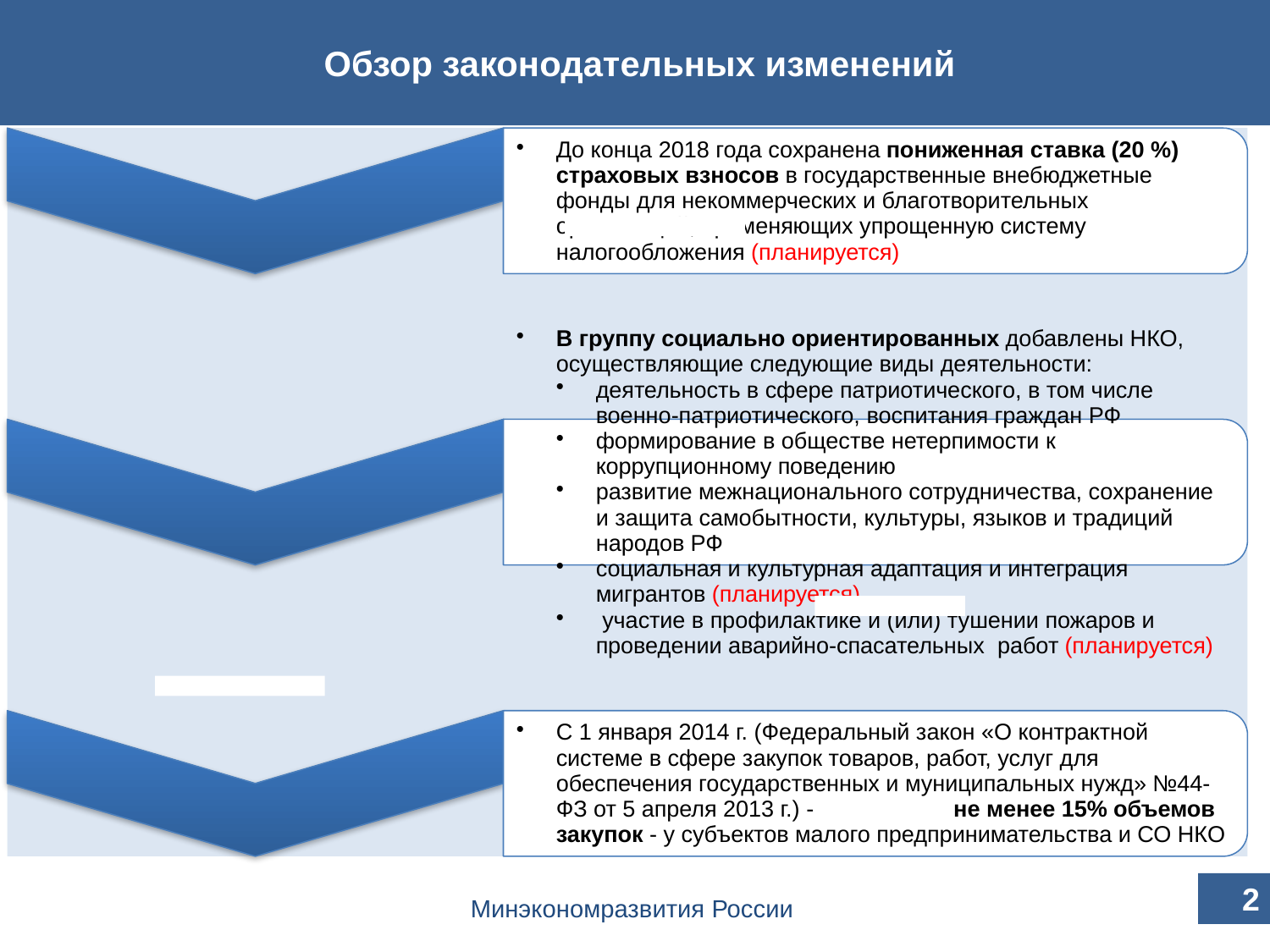

Обзор законодательных изменений
До конца 2018 года сохранена пониженная ставка (20 %) страховых взносов в государственные внебюджетные фонды для некоммерческих и благотворительных организаций, применяющих упрощенную систему налогообложения (планируется)
деятельность в сфере патриотического, в том числе военно-патриотического, воспитания граждан РФ
формирование в обществе нетерпимости к коррупционному поведению
развитие межнационального сотрудничества, сохранение и защита самобытности, культуры, языков и традиций народов РФ
В группу социально ориентированных добавлены НКО, осуществляющие следующие виды деятельности:
социальная и культурная адаптация и интеграция мигрантов (планируется)
 участие в профилактике и (или) тушении пожаров и проведении аварийно-спасательных  работ (планируется)
С 1 января 2014 г. (Федеральный закон «О контрактной системе в сфере закупок товаров, работ, услуг для обеспечения государственных и муниципальных нужд» №44-ФЗ от 5 апреля 2013 г.) -                      не менее 15% объемов закупок - у субъектов малого предпринимательства и СО НКО

2
Минэкономразвития России